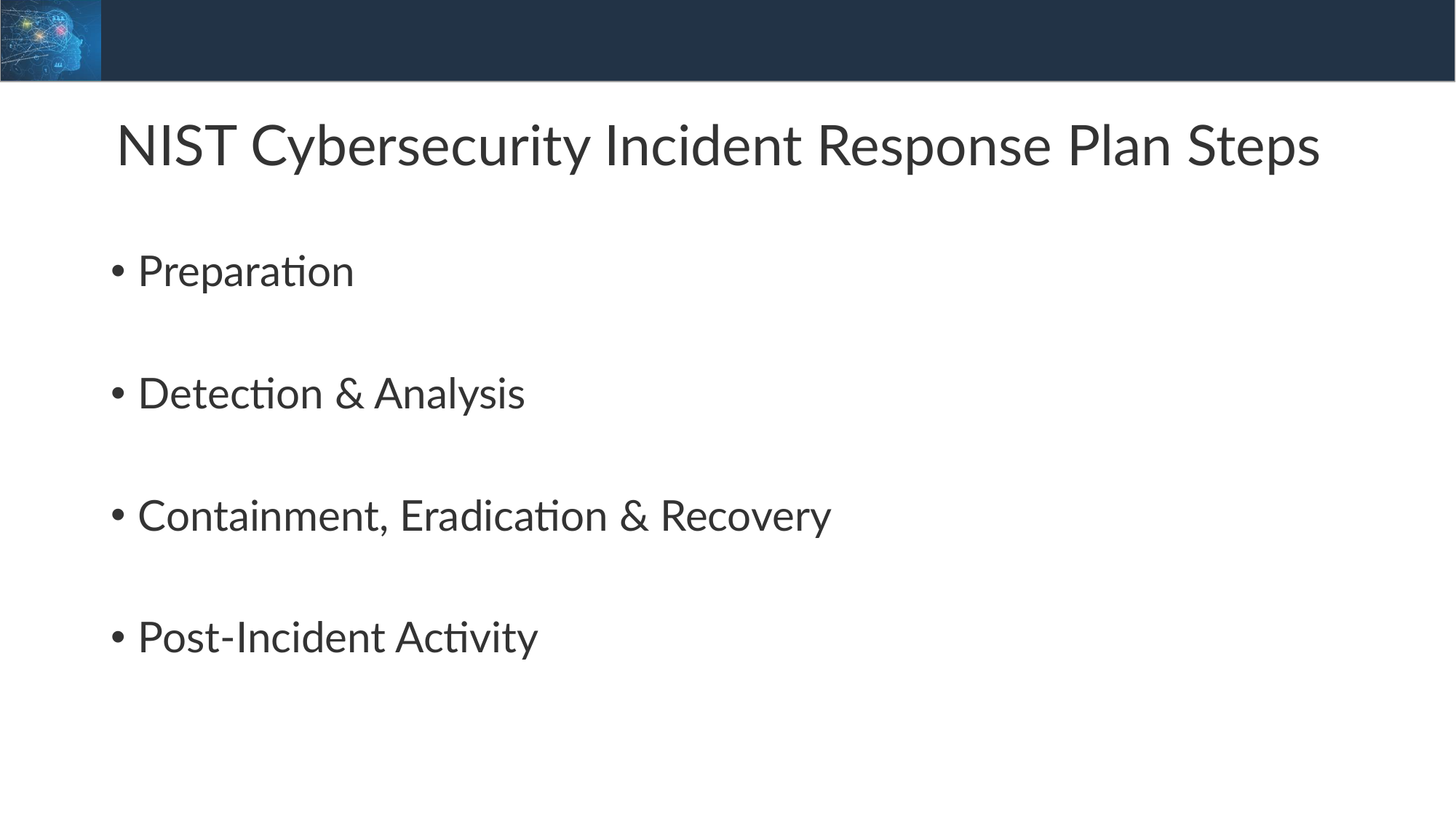

# NIST Cybersecurity Incident Response Plan Steps
Preparation

Detection & Analysis

Containment, Eradication & Recovery

Post-Incident Activity